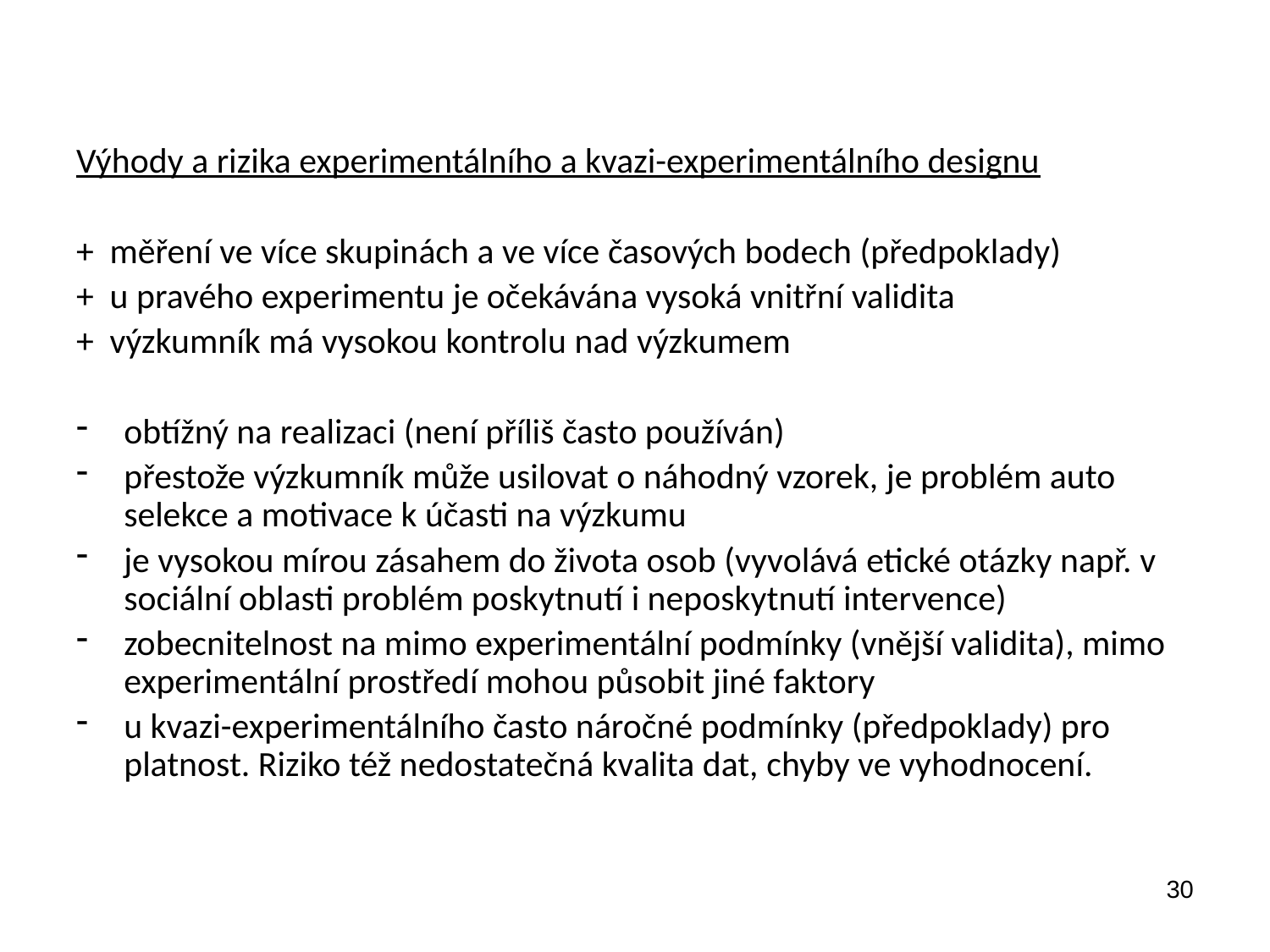

Výhody a rizika experimentálního a kvazi-experimentálního designu

+  měření ve více skupinách a ve více časových bodech (předpoklady)
+  u pravého experimentu je očekávána vysoká vnitřní validita
+  výzkumník má vysokou kontrolu nad výzkumem

obtížný na realizaci (není příliš často používán)
přestože výzkumník může usilovat o náhodný vzorek, je problém auto selekce a motivace k účasti na výzkumu
je vysokou mírou zásahem do života osob (vyvolává etické otázky např. v sociální oblasti problém poskytnutí i neposkytnutí intervence)
zobecnitelnost na mimo experimentální podmínky (vnější validita), mimo experimentální prostředí mohou působit jiné faktory
u kvazi-experimentálního často náročné podmínky (předpoklady) pro platnost. Riziko též nedostatečná kvalita dat, chyby ve vyhodnocení.

30